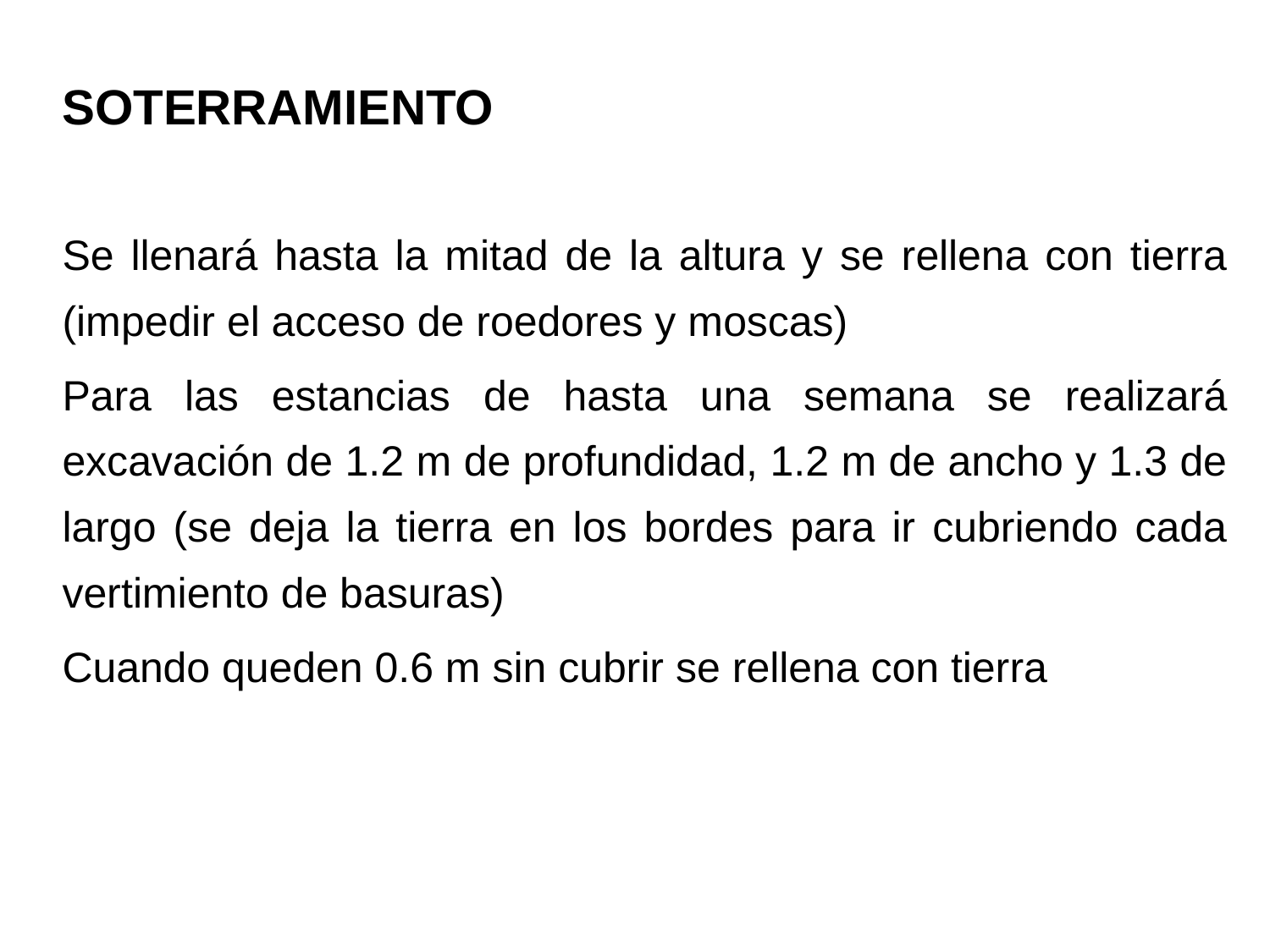

SOTERRAMIENTO

Se llenará hasta la mitad de la altura y se rellena con tierra (impedir el acceso de roedores y moscas)
Para las estancias de hasta una semana se realizará excavación de 1.2 m de profundidad, 1.2 m de ancho y 1.3 de largo (se deja la tierra en los bordes para ir cubriendo cada vertimiento de basuras)
Cuando queden 0.6 m sin cubrir se rellena con tierra